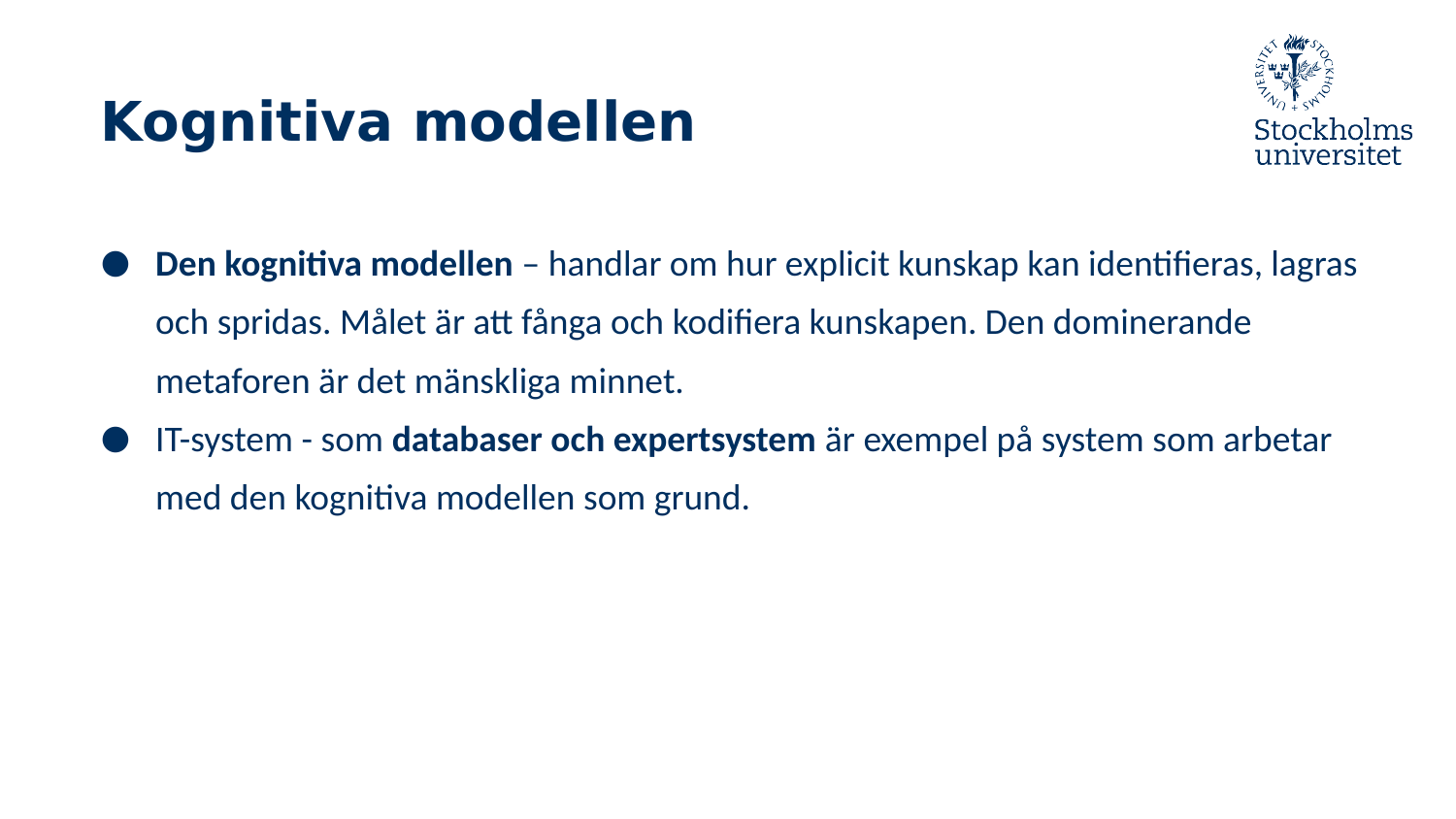

# Kognitiva modellen

Den kognitiva modellen – handlar om hur explicit kunskap kan identifieras, lagras och spridas. Målet är att fånga och kodifiera kunskapen. Den dominerande metaforen är det mänskliga minnet.
IT-system - som databaser och expertsystem är exempel på system som arbetar med den kognitiva modellen som grund.